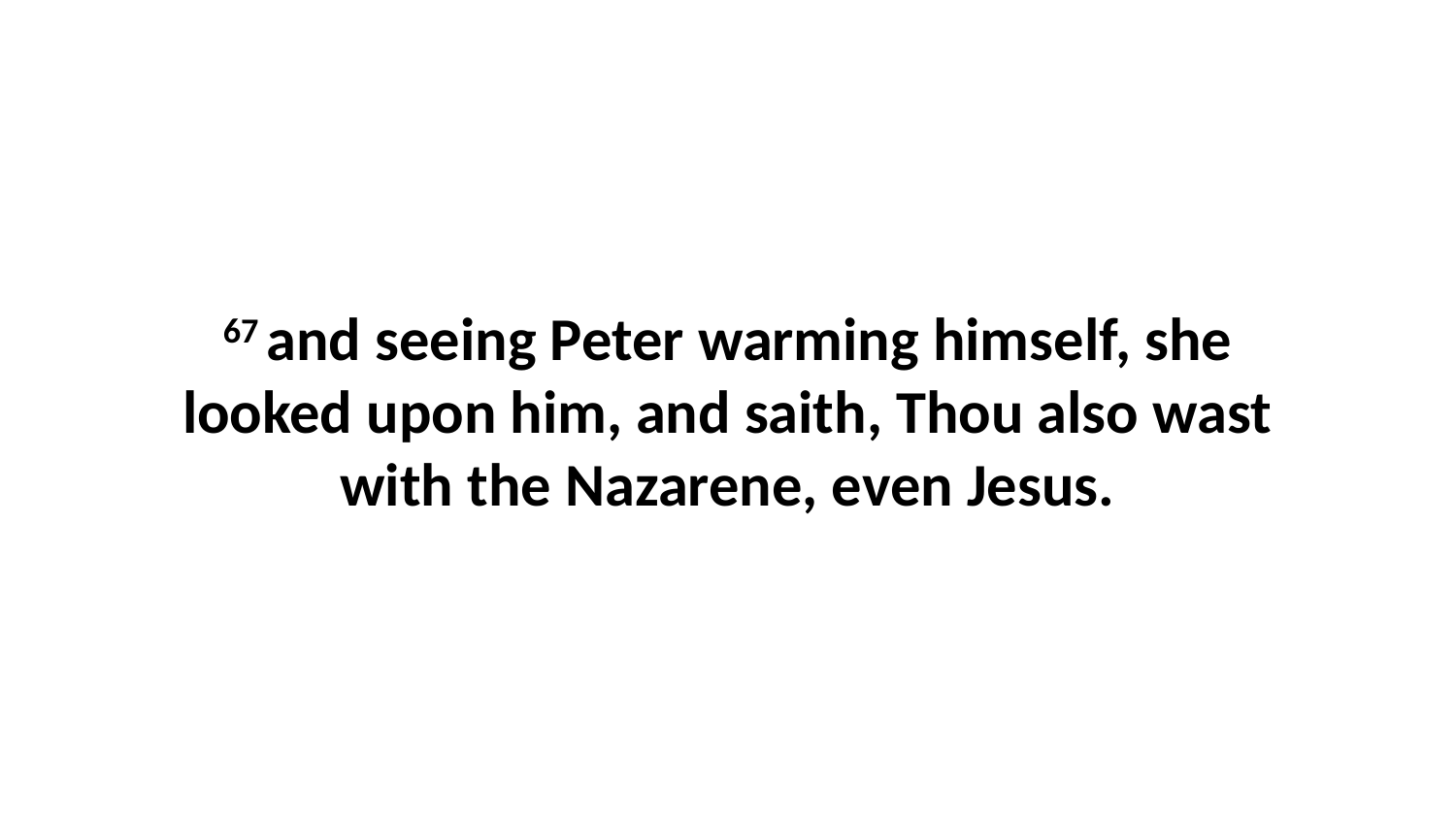

67 and seeing Peter warming himself, she looked upon him, and saith, Thou also wast with the Nazarene, even Jesus.